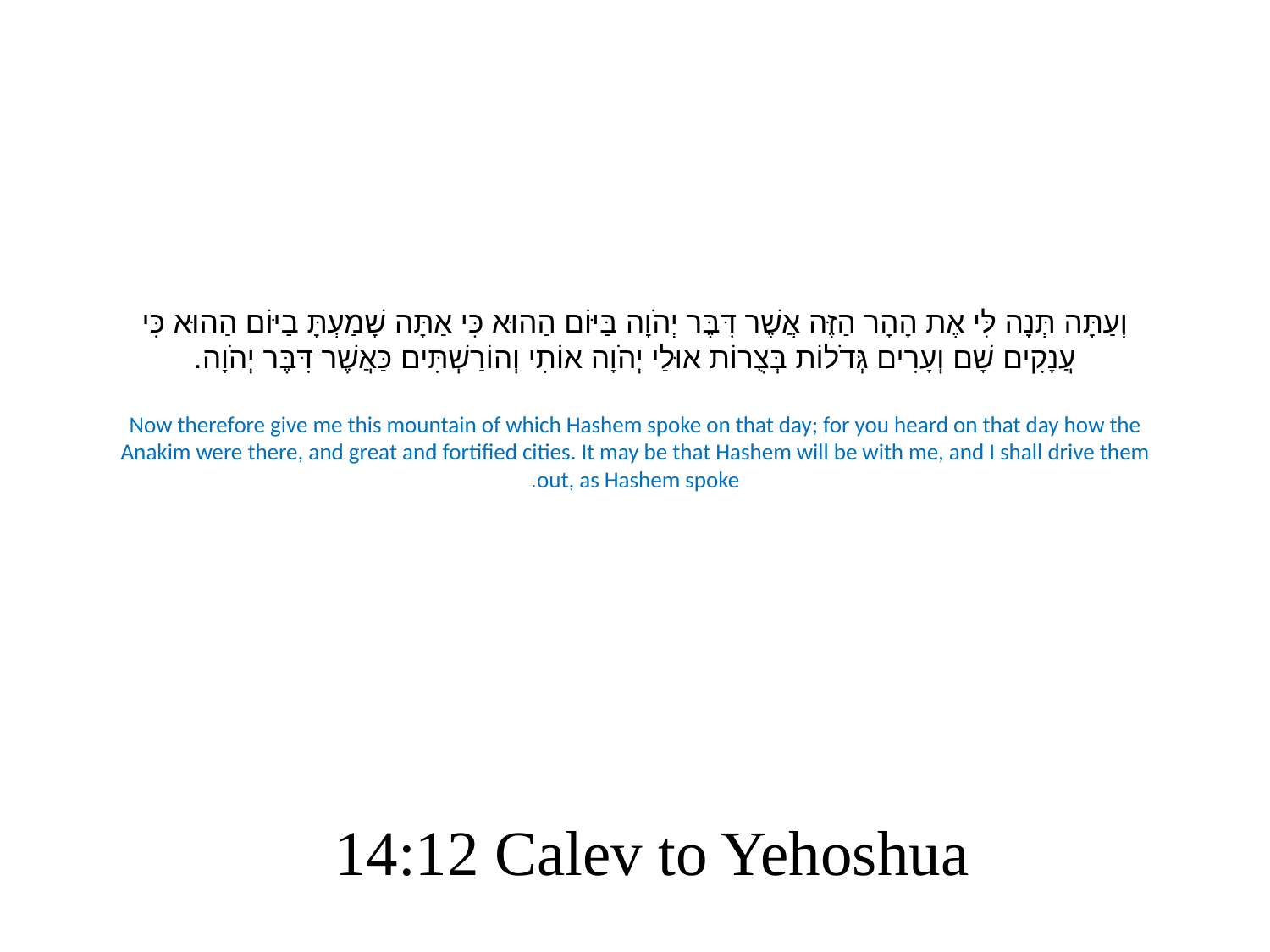

# וְעַתָּה תְּנָה לִּי אֶת הָהָר הַזֶּה אֲשֶׁר דִּבֶּר יְהֹוָה בַּיּוֹם הַהוּא כִּי אַתָּה שָׁמַעְתָּ בַיּוֹם הַהוּא כִּי עֲנָקִים שָׁם וְעָרִים גְּדֹלוֹת בְּצֻרוֹת אוּלַי יְהֹוָה אוֹתִי וְהוֹרַשְׁתִּים כַּאֲשֶׁר דִּבֶּר יְהֹוָה. Now therefore give me this mountain of which Hashem spoke on that day; for you heard on that day how the Anakim were there, and great and fortified cities. It may be that Hashem will be with me, and I shall drive them out, as Hashem spoke.
14:12 Calev to Yehoshua